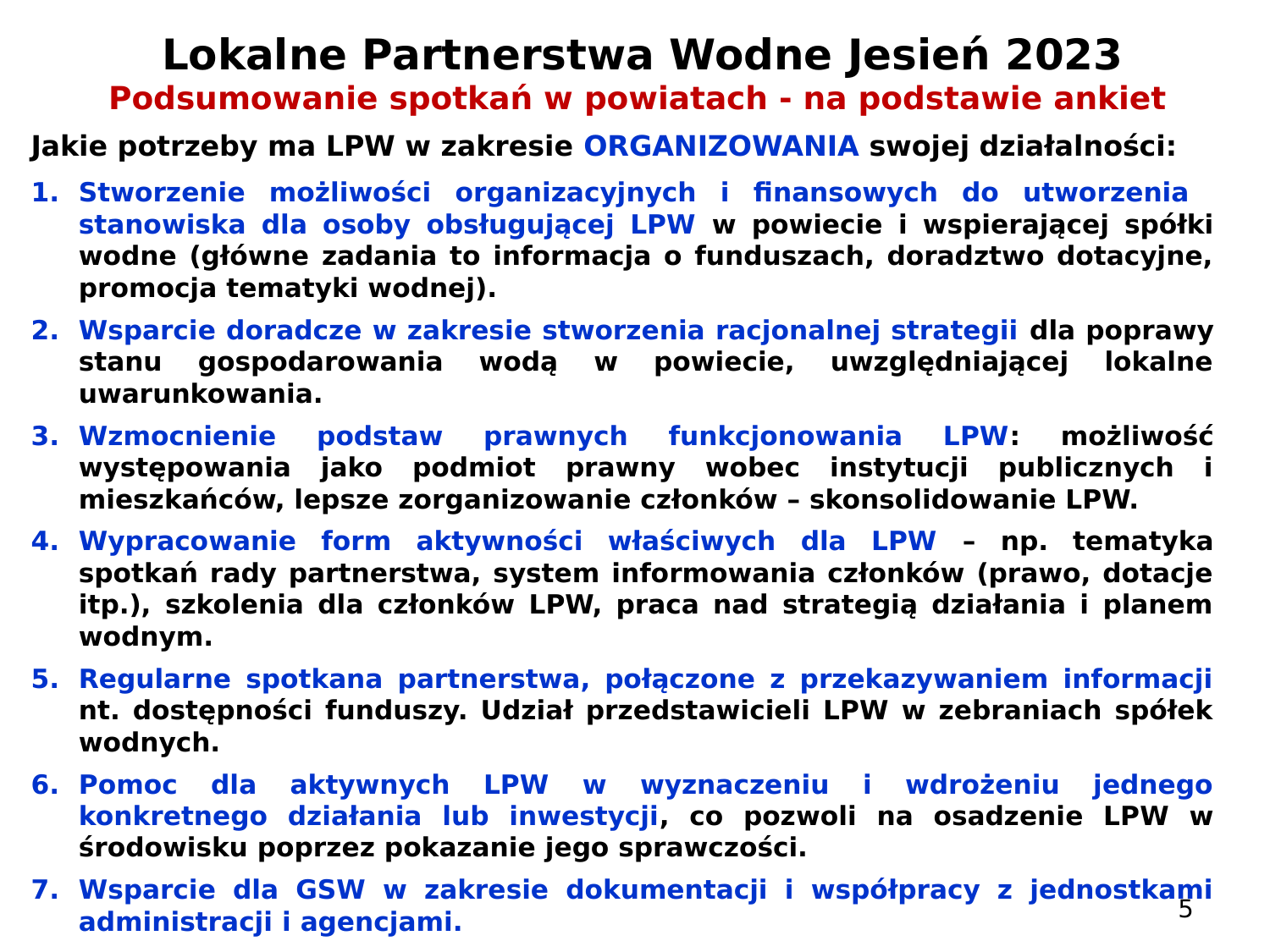

Lokalne Partnerstwa Wodne Jesień 2023
Podsumowanie spotkań w powiatach - na podstawie ankiet

Jakie potrzeby ma LPW w zakresie ORGANIZOWANIA swojej działalności:
Stworzenie możliwości organizacyjnych i finansowych do utworzenia  stanowiska dla osoby obsługującej LPW w powiecie i wspierającej spółki wodne (główne zadania to informacja o funduszach, doradztwo dotacyjne, promocja tematyki wodnej).
Wsparcie doradcze w zakresie stworzenia racjonalnej strategii dla poprawy stanu gospodarowania wodą w powiecie, uwzględniającej lokalne uwarunkowania.
Wzmocnienie podstaw prawnych funkcjonowania LPW: możliwość występowania jako podmiot prawny wobec instytucji publicznych i mieszkańców, lepsze zorganizowanie członków – skonsolidowanie LPW.
Wypracowanie form aktywności właściwych dla LPW – np. tematyka spotkań rady partnerstwa, system informowania członków (prawo, dotacje itp.), szkolenia dla członków LPW, praca nad strategią działania i planem wodnym.
Regularne spotkana partnerstwa, połączone z przekazywaniem informacji nt. dostępności funduszy. Udział przedstawicieli LPW w zebraniach spółek wodnych.
Pomoc dla aktywnych LPW w wyznaczeniu i wdrożeniu jednego konkretnego działania lub inwestycji, co pozwoli na osadzenie LPW w środowisku poprzez pokazanie jego sprawczości.
Wsparcie dla GSW w zakresie dokumentacji i współpracy z jednostkami administracji i agencjami.
5